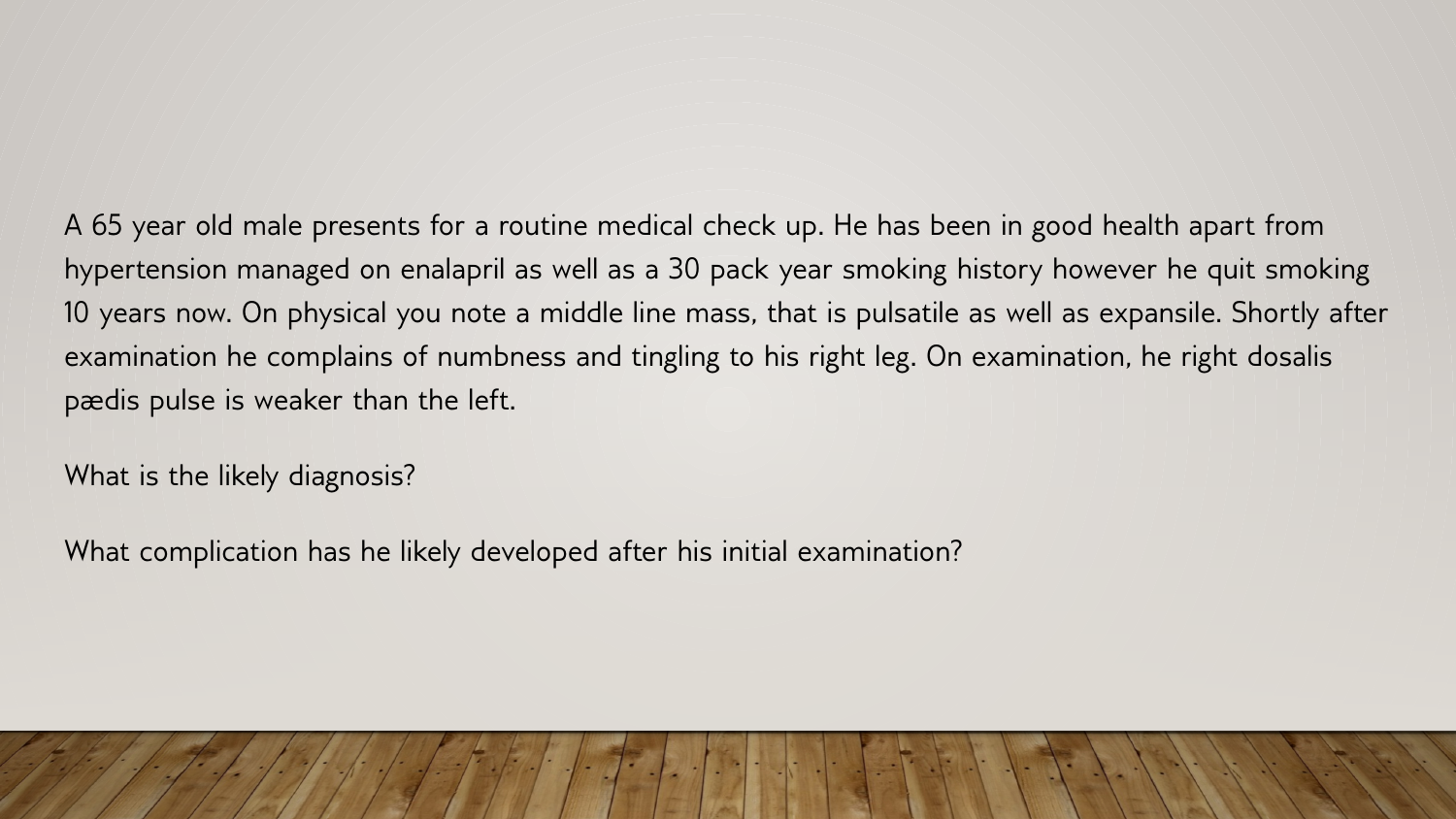

#
A 65 year old male presents for a routine medical check up. He has been in good health apart from hypertension managed on enalapril as well as a 30 pack year smoking history however he quit smoking 10 years now. On physical you note a middle line mass, that is pulsatile as well as expansile. Shortly after examination he complains of numbness and tingling to his right leg. On examination, he right dosalis paedis pulse is weaker than the left.
What is the likely diagnosis?
What complication has he likely developed after his initial examination?